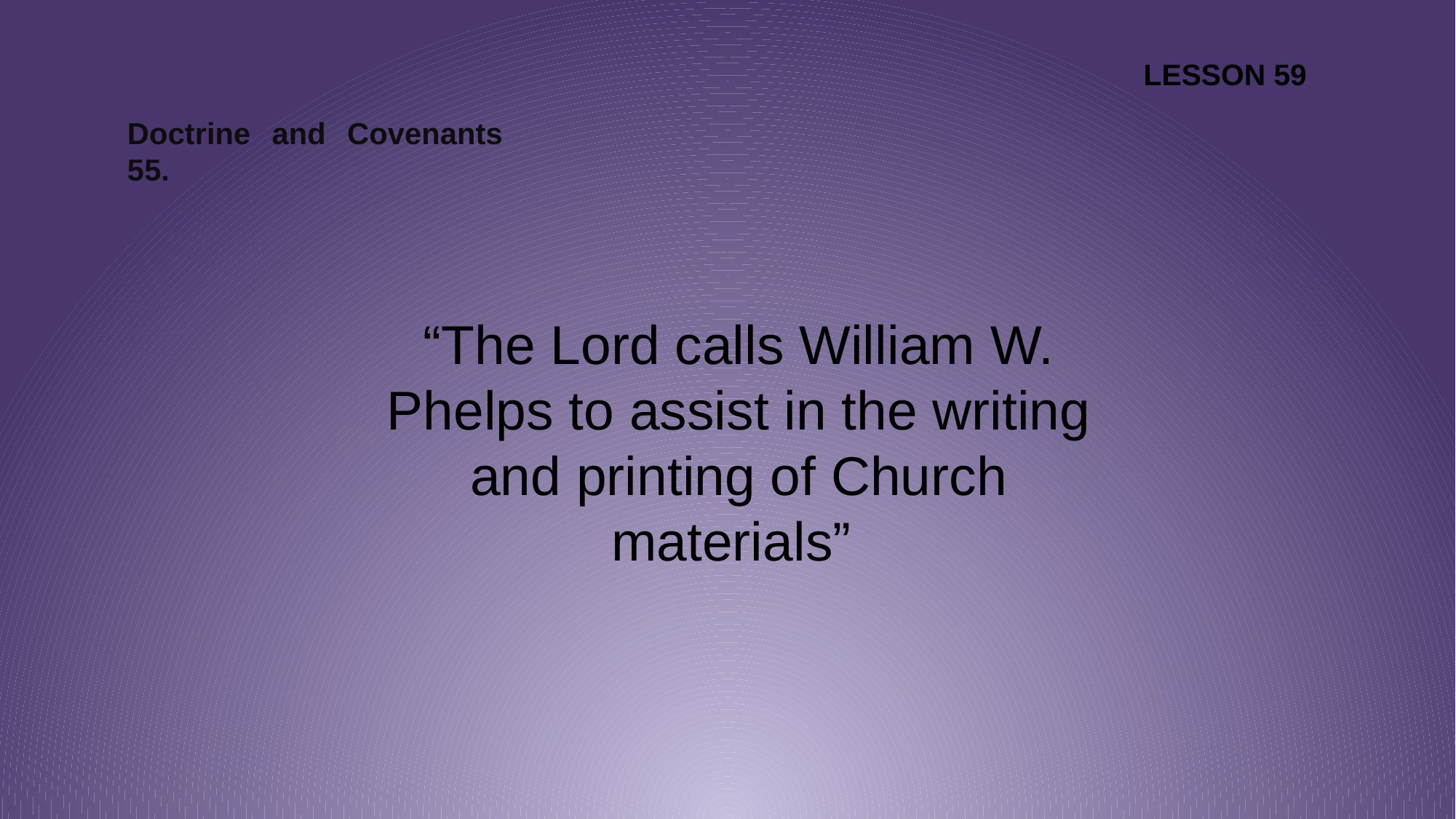

LESSON 59
Doctrine and Covenants 55.
“The Lord calls William W. Phelps to assist in the writing and printing of Church materials”